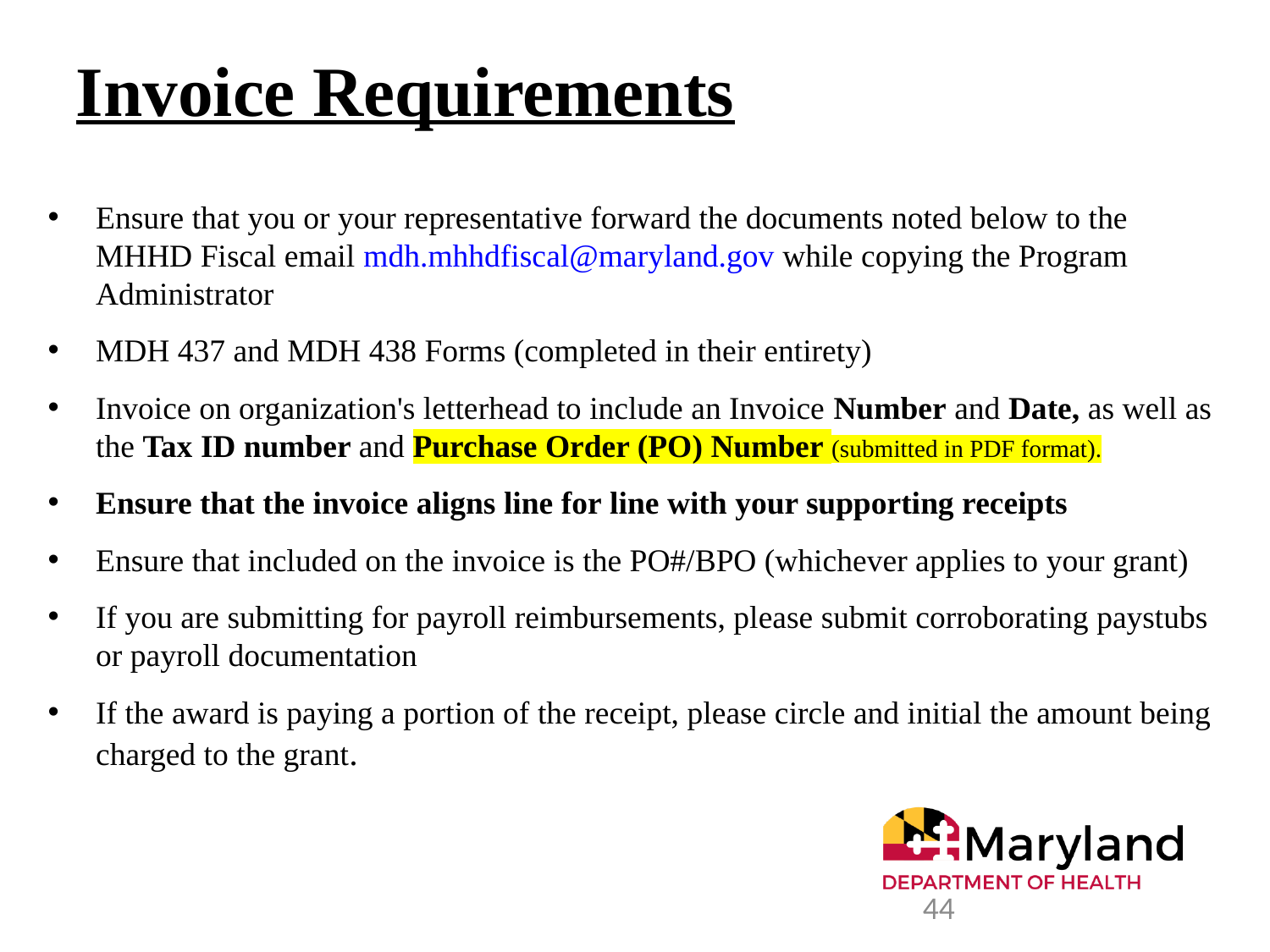

# Invoice Requirements
Ensure that you or your representative forward the documents noted below to the MHHD Fiscal email mdh.mhhdfiscal@maryland.gov while copying the Program Administrator

MDH 437 and MDH 438 Forms (completed in their entirety)

Invoice on organization's letterhead to include an Invoice Number and Date, as well as the Tax ID number and Purchase Order (PO) Number (submitted in PDF format).

Ensure that the invoice aligns line for line with your supporting receipts

Ensure that included on the invoice is the PO#/BPO (whichever applies to your grant)

If you are submitting for payroll reimbursements, please submit corroborating paystubs or payroll documentation

If the award is paying a portion of the receipt, please circle and initial the amount being charged to the grant.

44